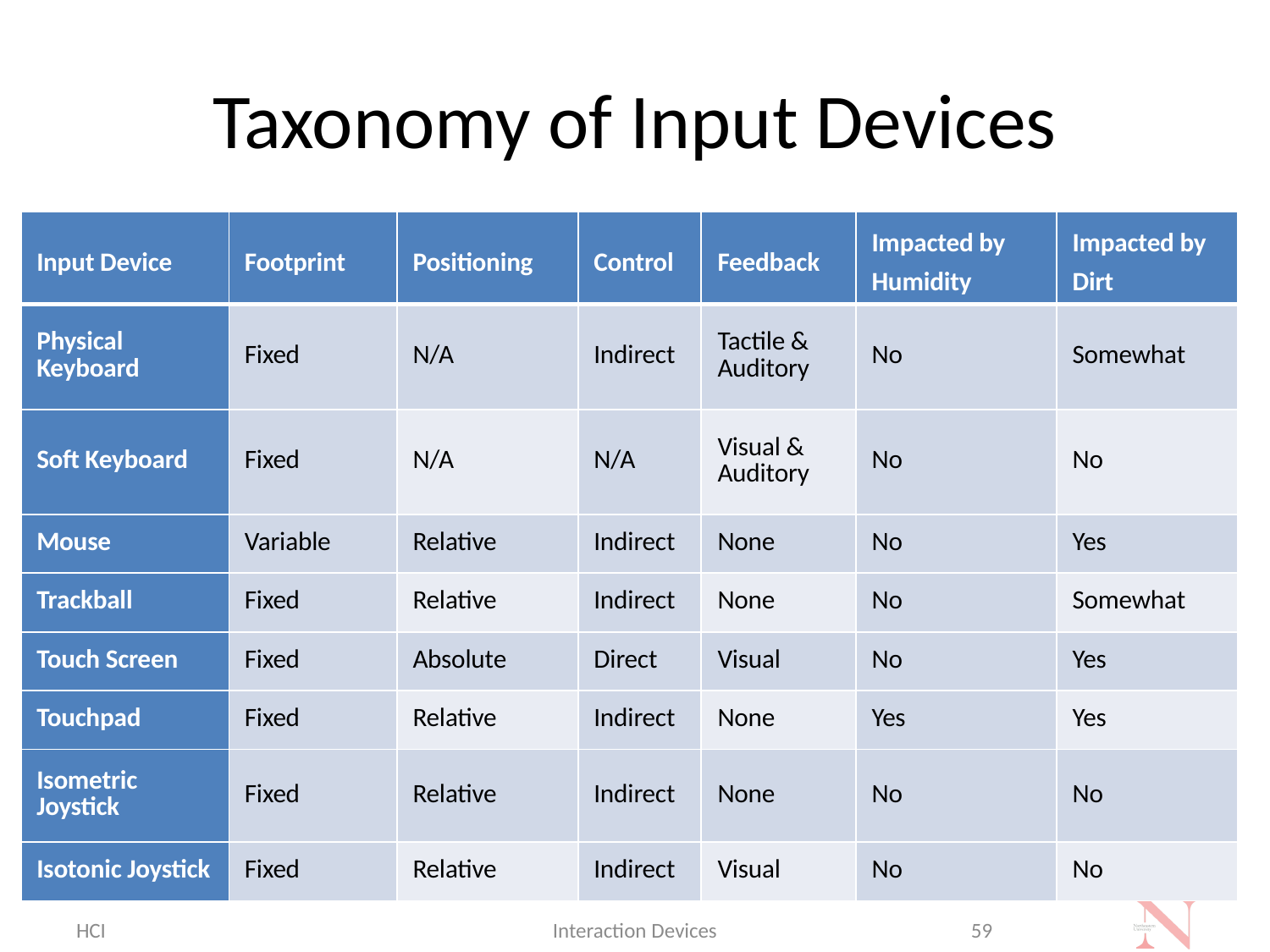

# Taxonomy of Input Devices
| Input Device | Footprint | Positioning | Control | Feedback | Impacted by Humidity | Impacted by Dirt |
| --- | --- | --- | --- | --- | --- | --- |
| Physical Keyboard | Fixed | N/A | Indirect | Tactile & Auditory | No | Somewhat |
| Soft Keyboard | Fixed | N/A | N/A | Visual & Auditory | No | No |
| Mouse | Variable | Relative | Indirect | None | No | Yes |
| Trackball | Fixed | Relative | Indirect | None | No | Somewhat |
| Touch Screen | Fixed | Absolute | Direct | Visual | No | Yes |
| Touchpad | Fixed | Relative | Indirect | None | Yes | Yes |
| Isometric Joystick | Fixed | Relative | Indirect | None | No | No |
| Isotonic Joystick | Fixed | Relative | Indirect | Visual | No | No |
HCI
Interaction Devices
59